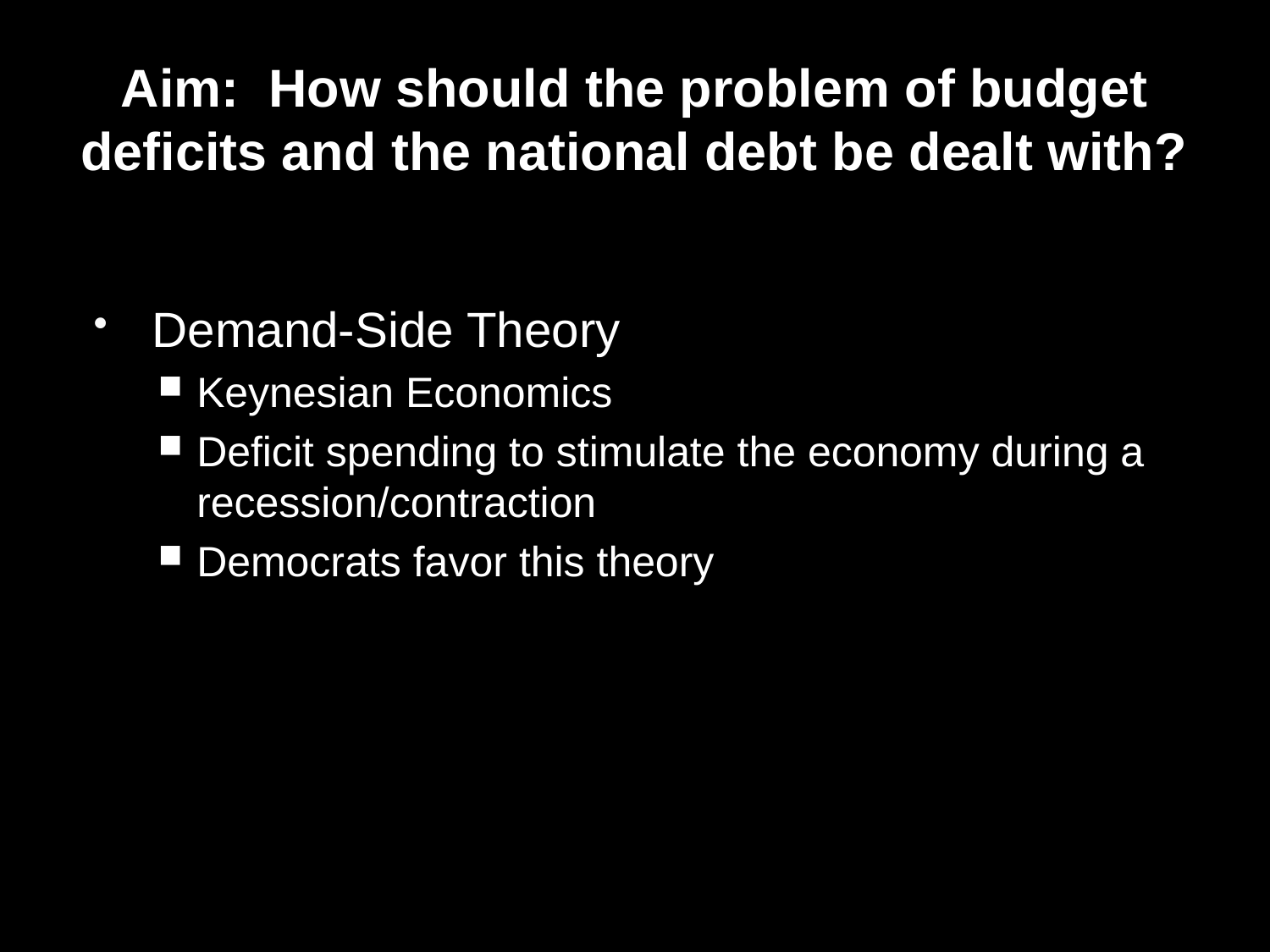

# Aim:  How should the problem of budget deficits and the national debt be dealt with?

Demand-Side Theory
Keynesian Economics
Deficit spending to stimulate the economy during a recession/contraction
Democrats favor this theory